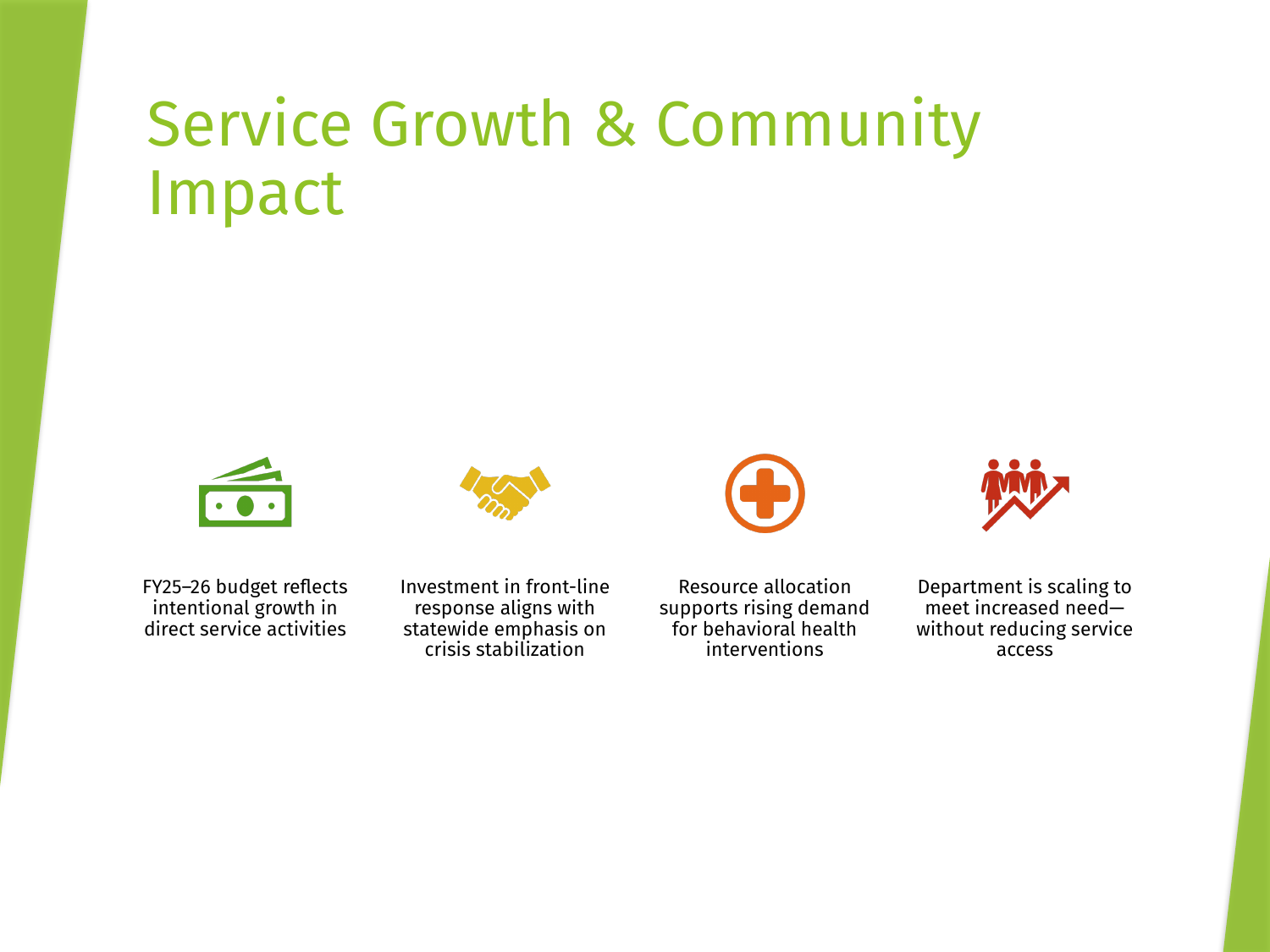

# Service Growth & Community Impact
FY25–26 budget reflects intentional growth in direct service activities
Investment in front-line response aligns with statewide emphasis on crisis stabilization
Resource allocation supports rising demand for behavioral health interventions
Department is scaling to meet increased need—without reducing service access